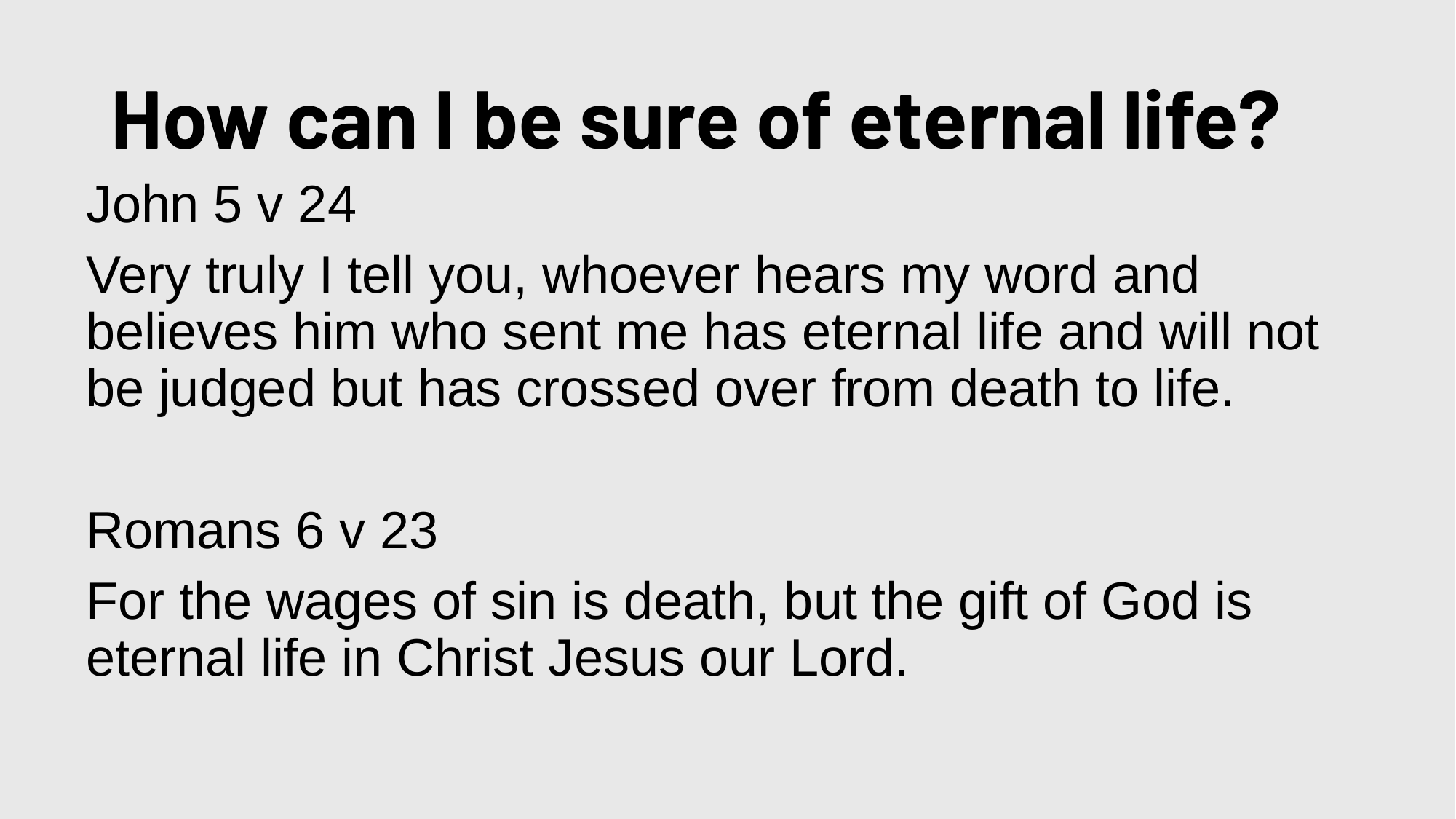

# How can I be sure of eternal life?
John 5 v 24
Very truly I tell you, whoever hears my word and believes him who sent me has eternal life and will not be judged but has crossed over from death to life.

Romans 6 v 23
For the wages of sin is death, but the gift of God is eternal life in Christ Jesus our Lord.